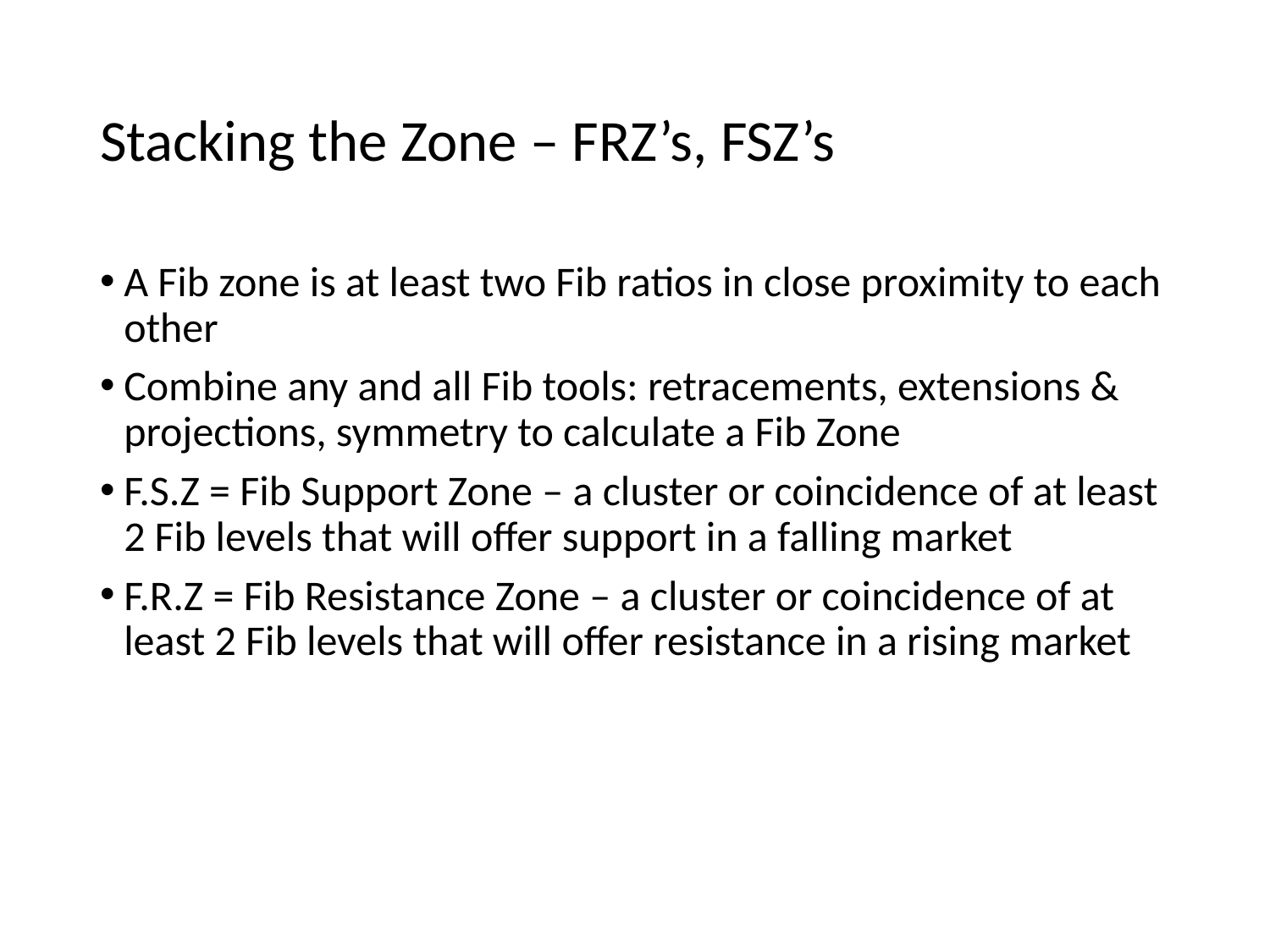

# Stacking the Zone – FRZ’s, FSZ’s
A Fib zone is at least two Fib ratios in close proximity to each other
Combine any and all Fib tools: retracements, extensions & projections, symmetry to calculate a Fib Zone
F.S.Z = Fib Support Zone – a cluster or coincidence of at least 2 Fib levels that will offer support in a falling market
F.R.Z = Fib Resistance Zone – a cluster or coincidence of at least 2 Fib levels that will offer resistance in a rising market